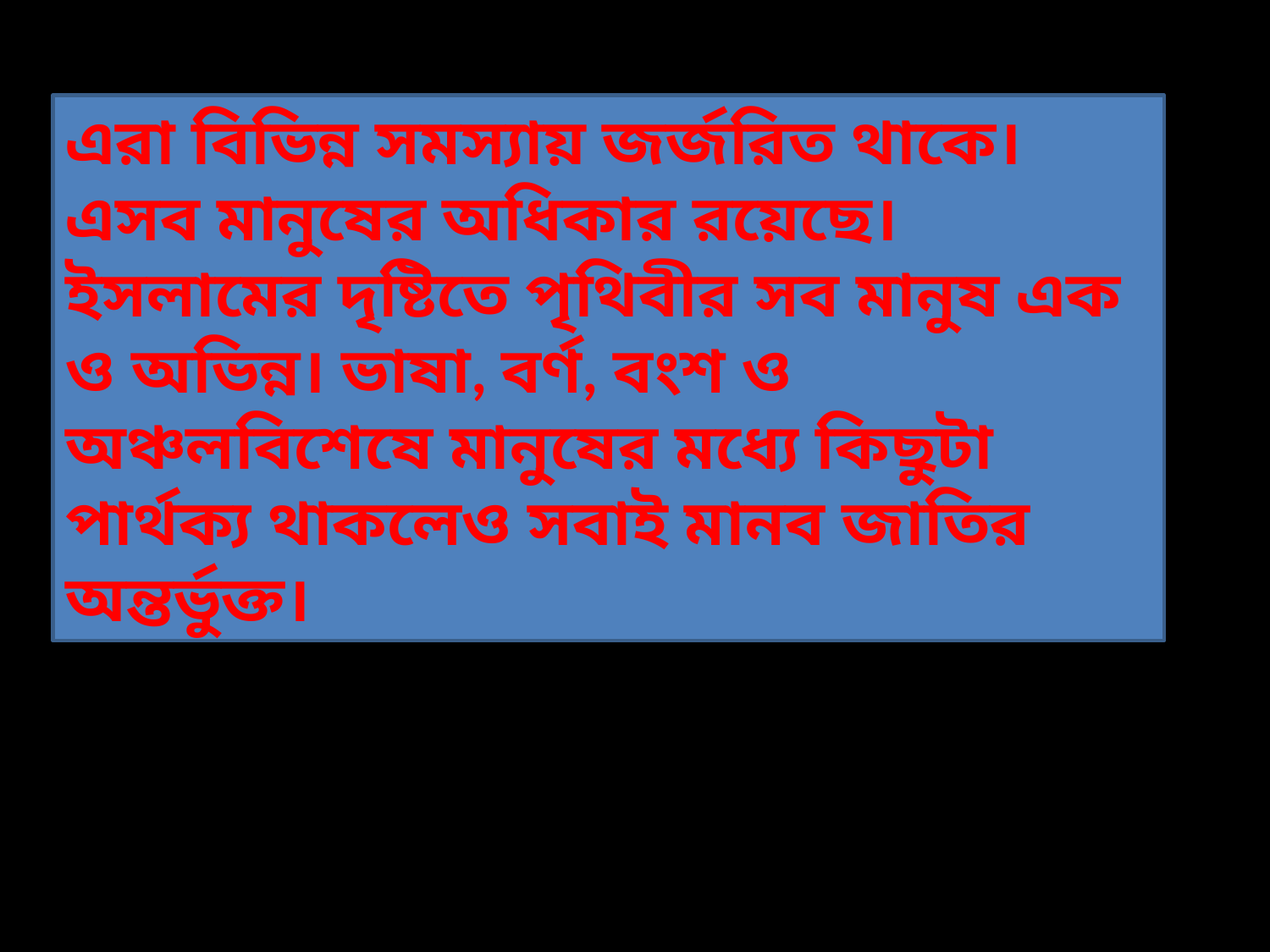

এরা বিভিন্ন সমস্যায় জর্জরিত থাকে। এসব মানুষের অধিকার রয়েছে। ইসলামের দৃষ্টিতে পৃথিবীর সব মানুষ এক ও অভিন্ন। ভাষা, বর্ণ, বংশ ও অঞ্চলবিশেষে মানুষের মধ্যে কিছুটা পার্থক্য থাকলেও সবাই মানব জাতির অন্তর্ভুক্ত।